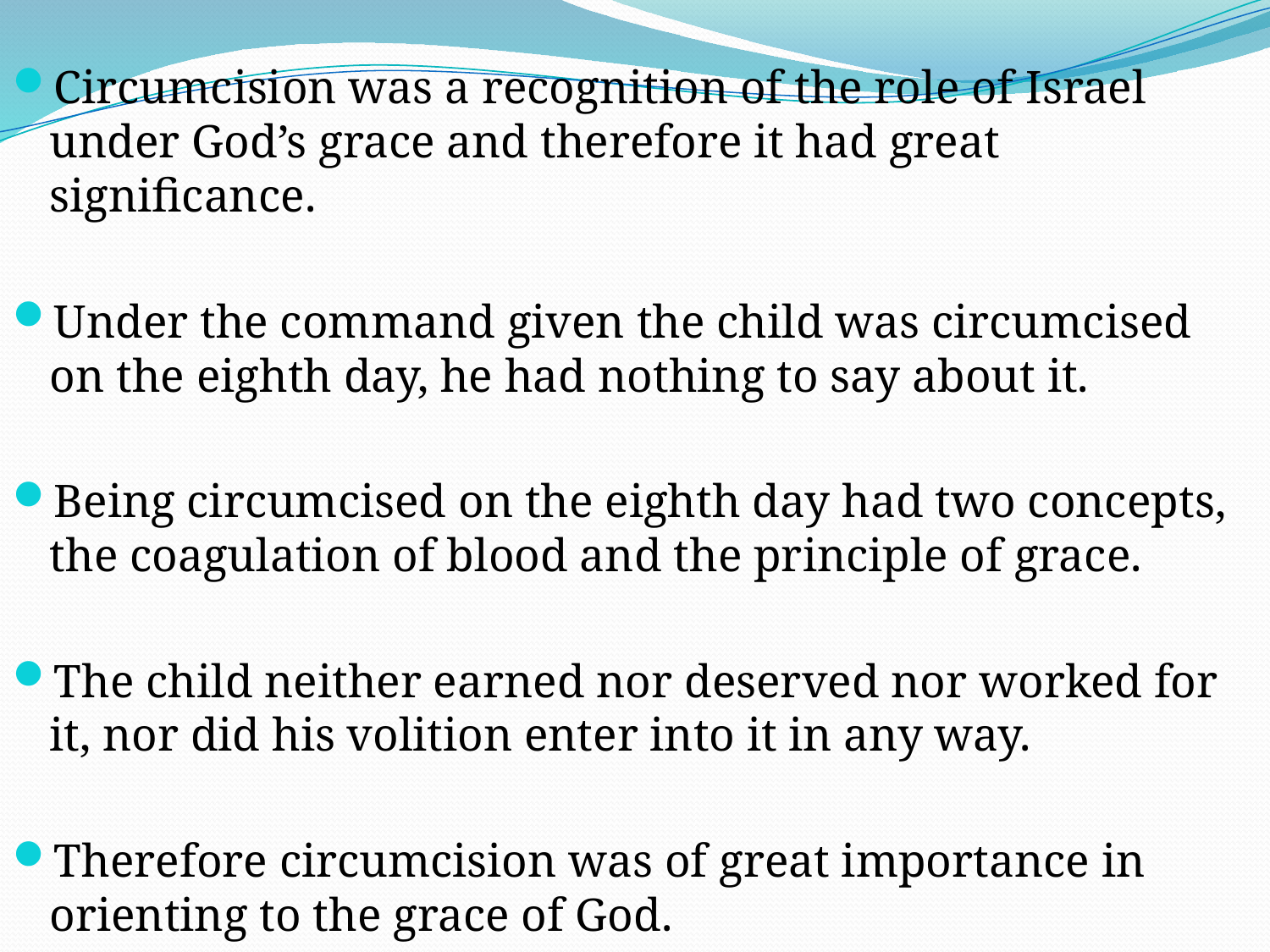

Circumcision was a recognition of the role of Israel under God’s grace and therefore it had great significance.

Under the command given the child was circumcised on the eighth day, he had nothing to say about it.

Being circumcised on the eighth day had two concepts, the coagulation of blood and the principle of grace.

The child neither earned nor deserved nor worked for it, nor did his volition enter into it in any way.

Therefore circumcision was of great importance in orienting to the grace of God.